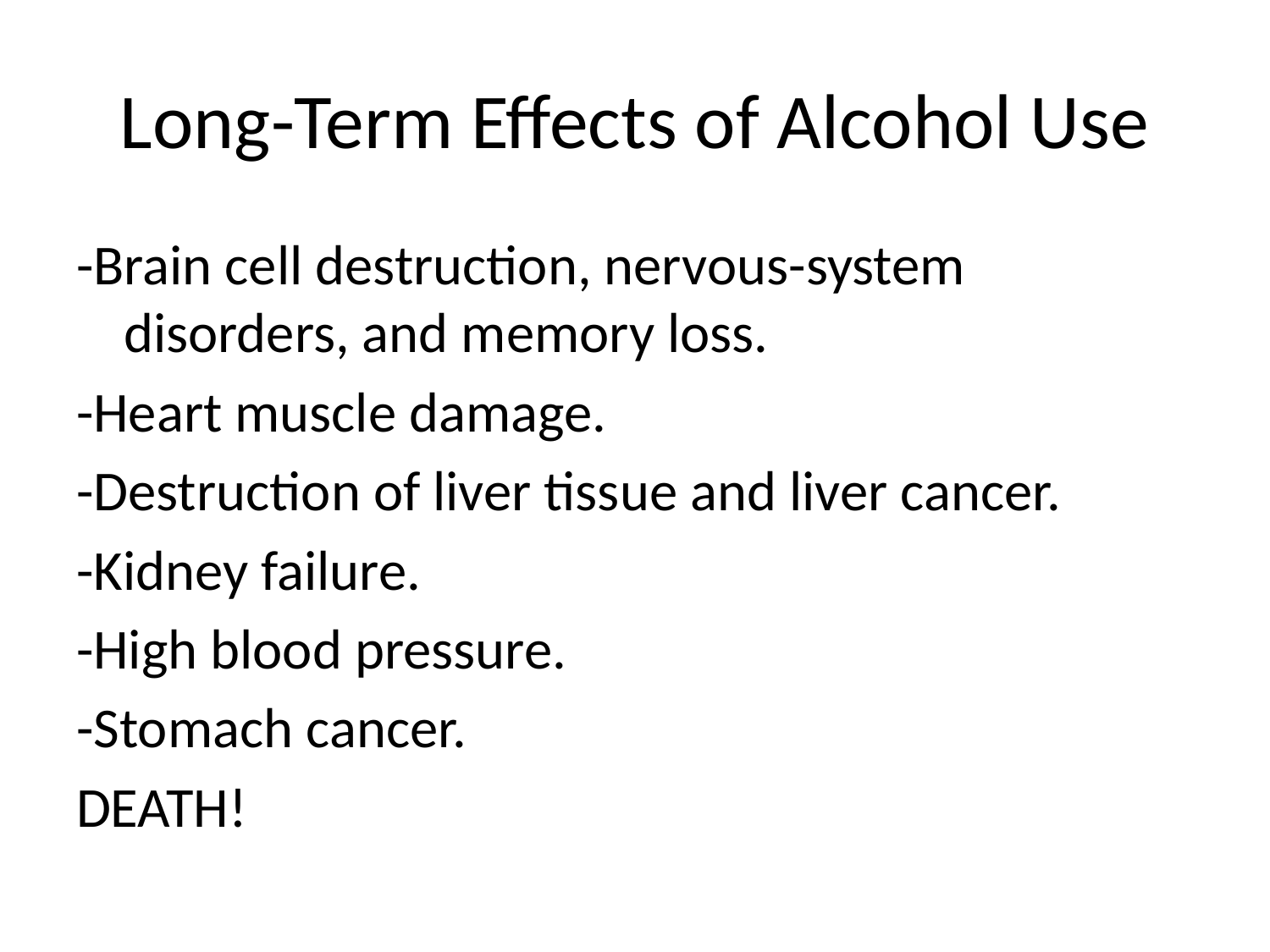

# Long-Term Effects of Alcohol Use
-Brain cell destruction, nervous-system disorders, and memory loss.
-Heart muscle damage.
-Destruction of liver tissue and liver cancer.
-Kidney failure.
-High blood pressure.
-Stomach cancer.
DEATH!